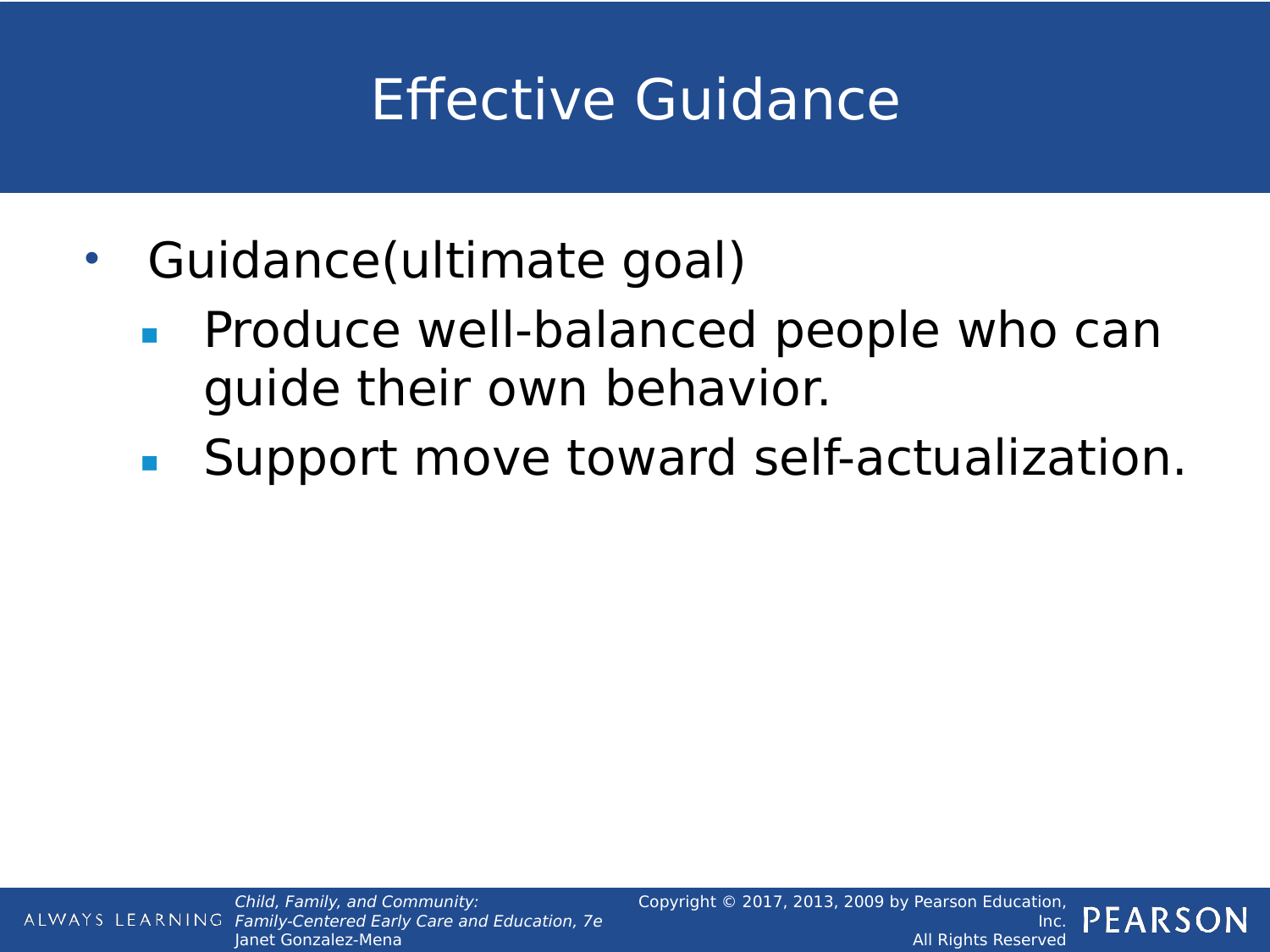

# Effective Guidance
Guidance(ultimate goal)
Produce well-balanced people who can guide their own behavior.
Support move toward self-actualization.